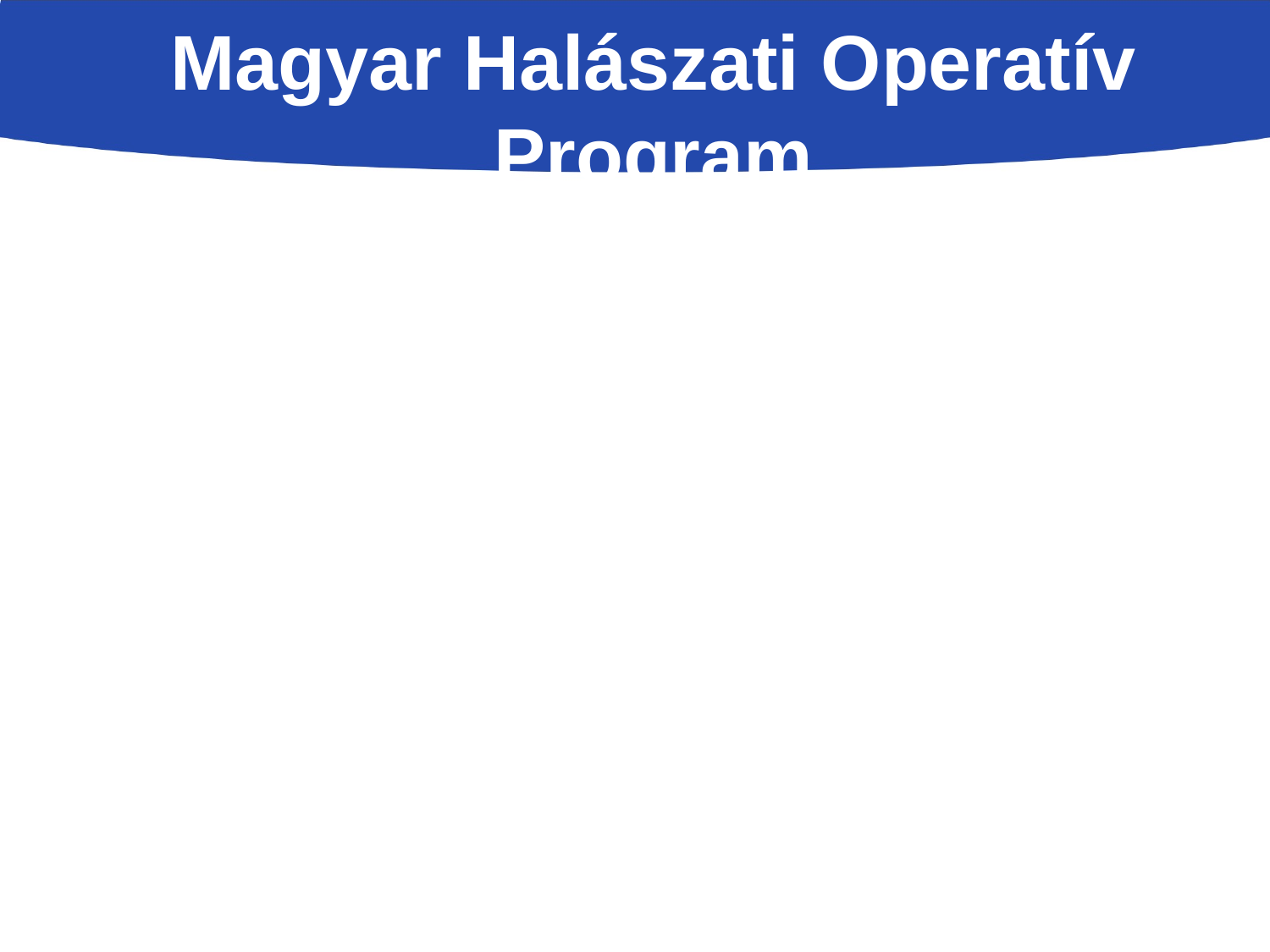

A fenntartható és erőforrás-hatékony halászat és akvakultúra előmozdítása, beleértve az ezekhez kapcsolódó feldolgozást is. (1. prioritás tengelye)
	Fenntartható és erőforrás hatékony halgazdálkodás a természetes vizeken
Jó állapotú vízi- és vizes élőhelyek, egészséges és stabil halállományok, magas szintű biológiai sokféleség
Magyar Halászati Operatív Program